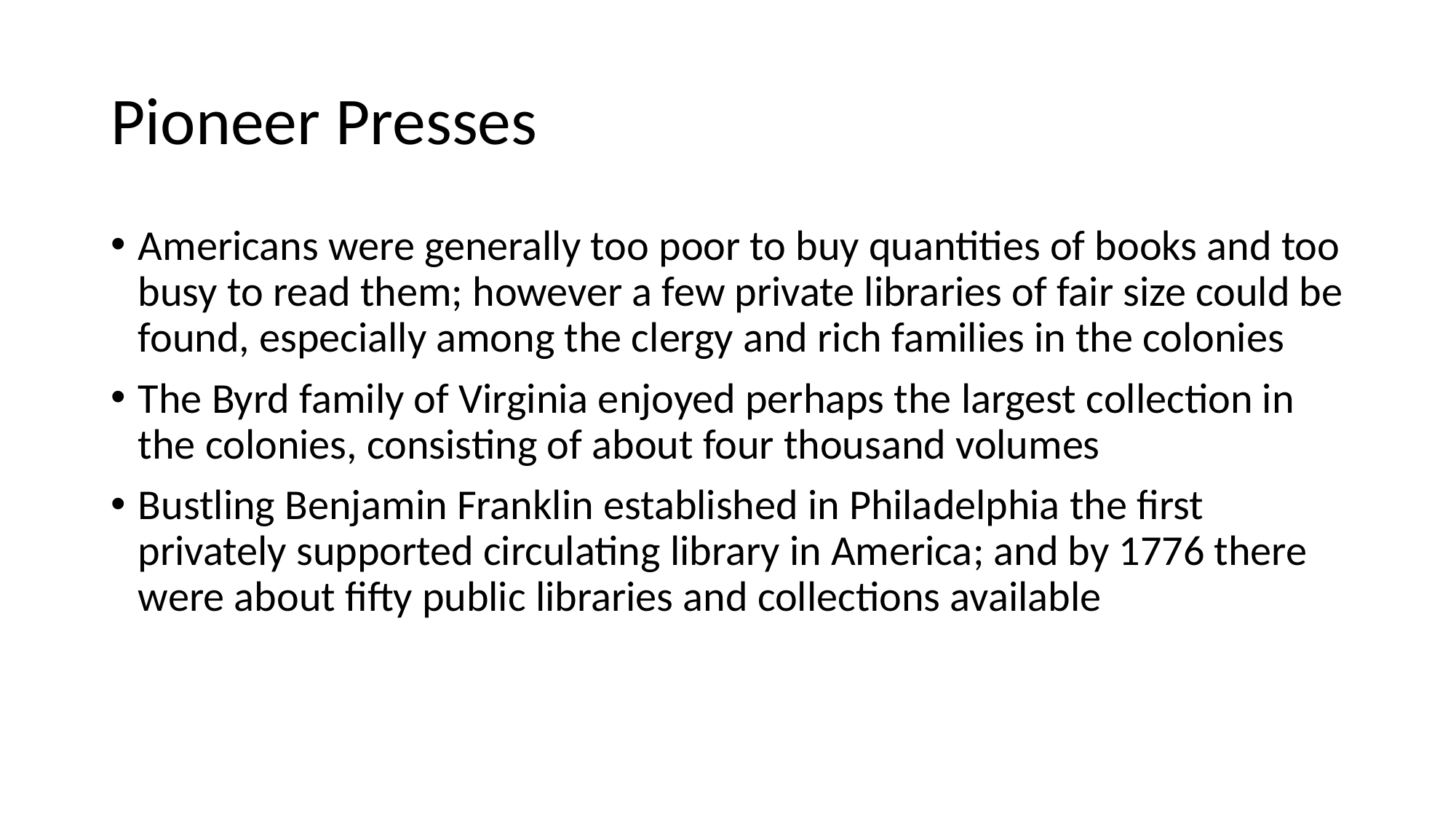

# Pioneer Presses
Americans were generally too poor to buy quantities of books and too busy to read them; however a few private libraries of fair size could be found, especially among the clergy and rich families in the colonies
The Byrd family of Virginia enjoyed perhaps the largest collection in the colonies, consisting of about four thousand volumes
Bustling Benjamin Franklin established in Philadelphia the first privately supported circulating library in America; and by 1776 there were about fifty public libraries and collections available